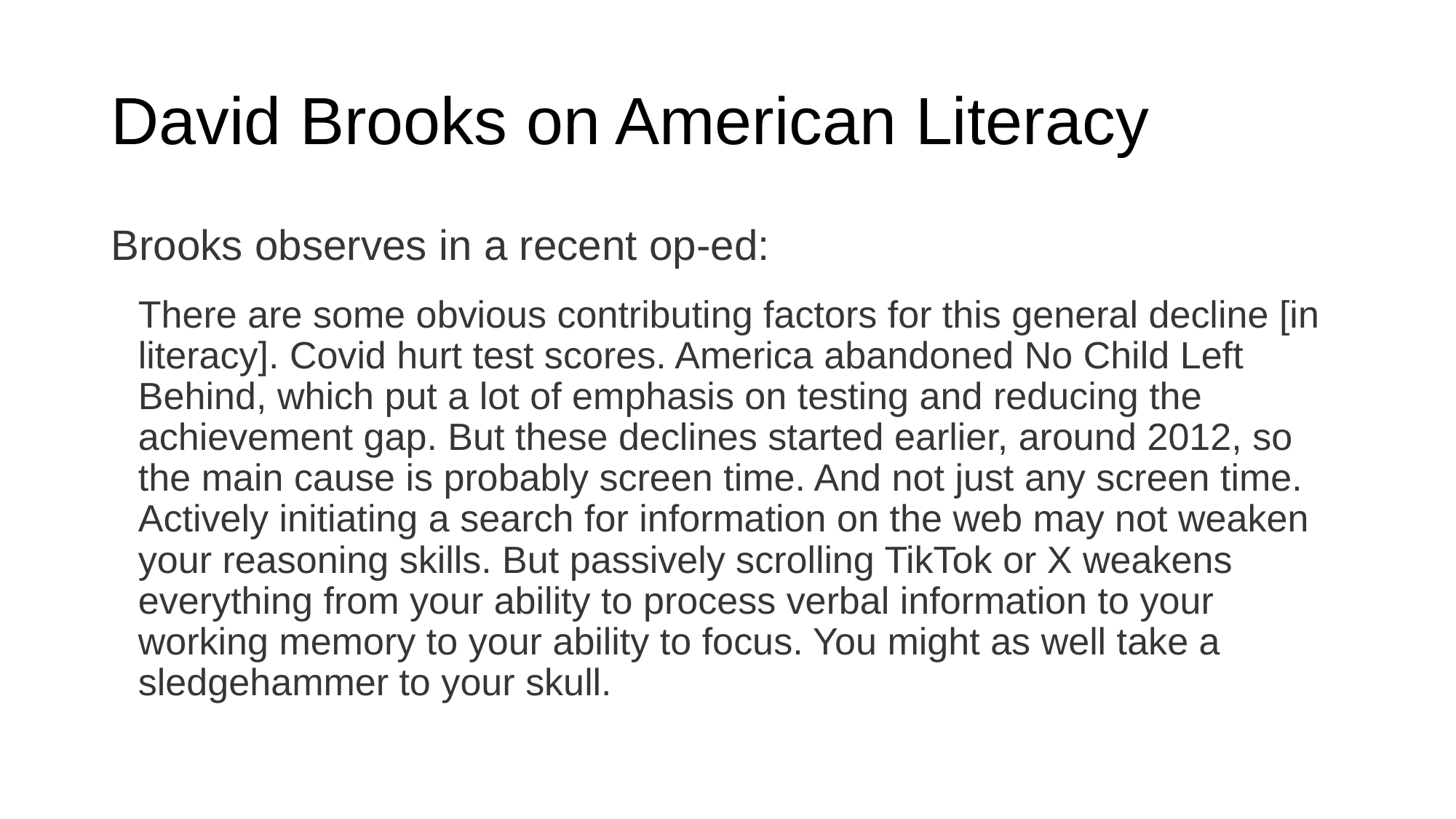

# David Brooks on American Literacy
Brooks observes in a recent op-ed:
There are some obvious contributing factors for this general decline [in literacy]. Covid hurt test scores. America abandoned No Child Left Behind, which put a lot of emphasis on testing and reducing the achievement gap. But these declines started earlier, around 2012, so the main cause is probably screen time. And not just any screen time. Actively initiating a search for information on the web may not weaken your reasoning skills. But passively scrolling TikTok or X weakens everything from your ability to process verbal information to your working memory to your ability to focus. You might as well take a sledgehammer to your skull.